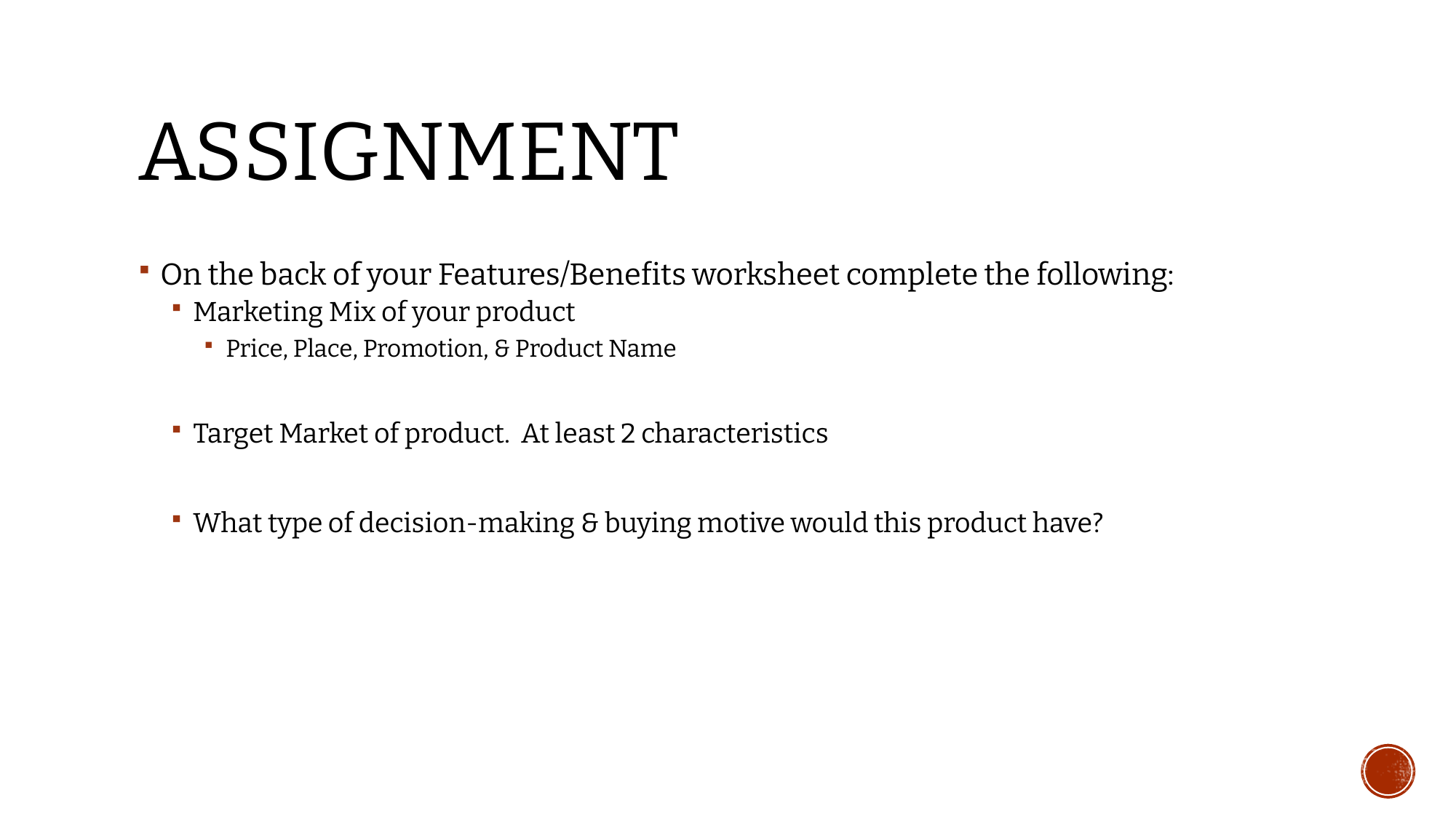

# Assignment
On the back of your Features/Benefits worksheet complete the following:
Marketing Mix of your product
Price, Place, Promotion, & Product Name

Target Market of product.  At least 2 characteristics

What type of decision-making & buying motive would this product have?